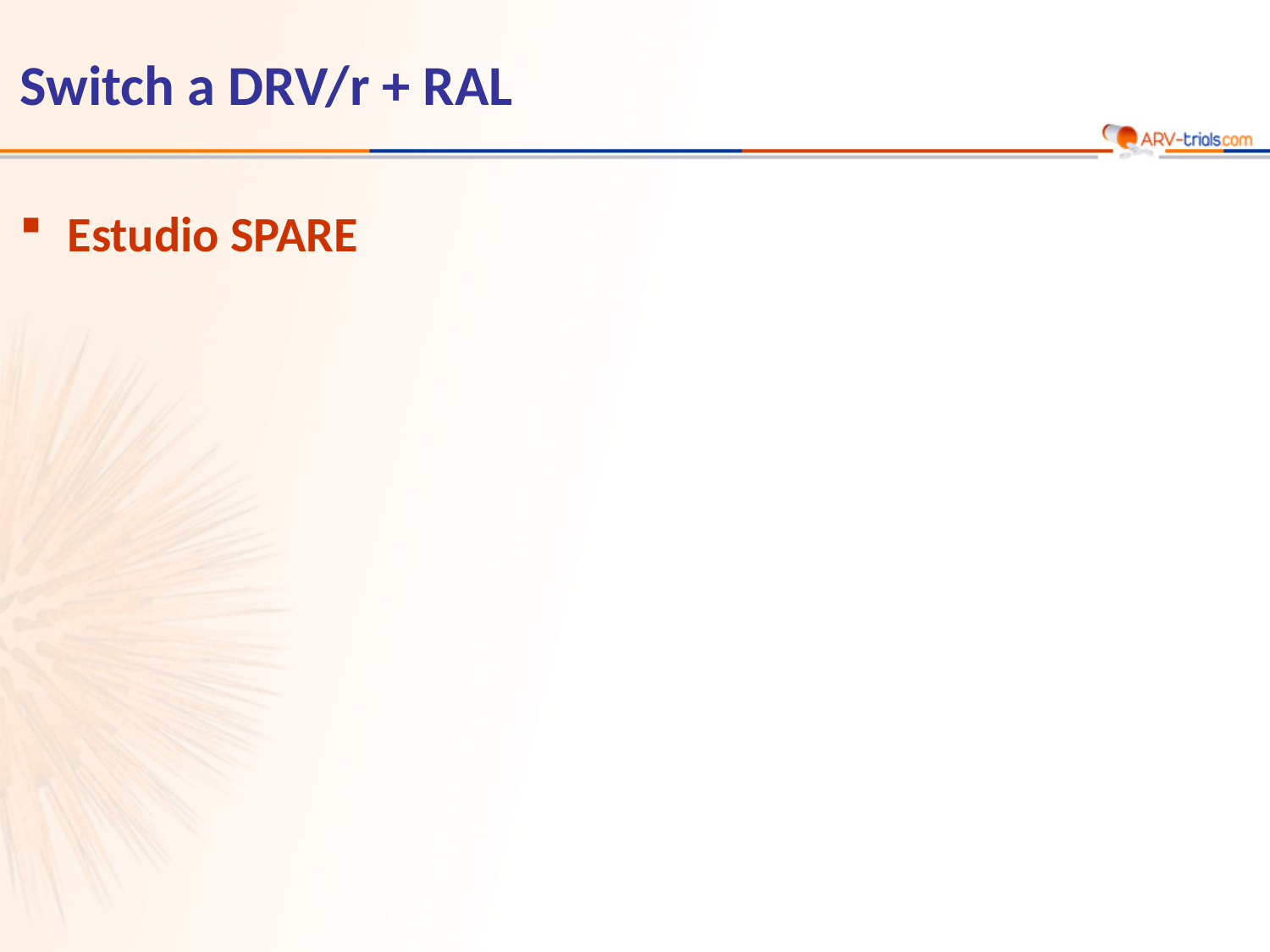

# Switch a DRV/r + RAL
Estudio SPARE